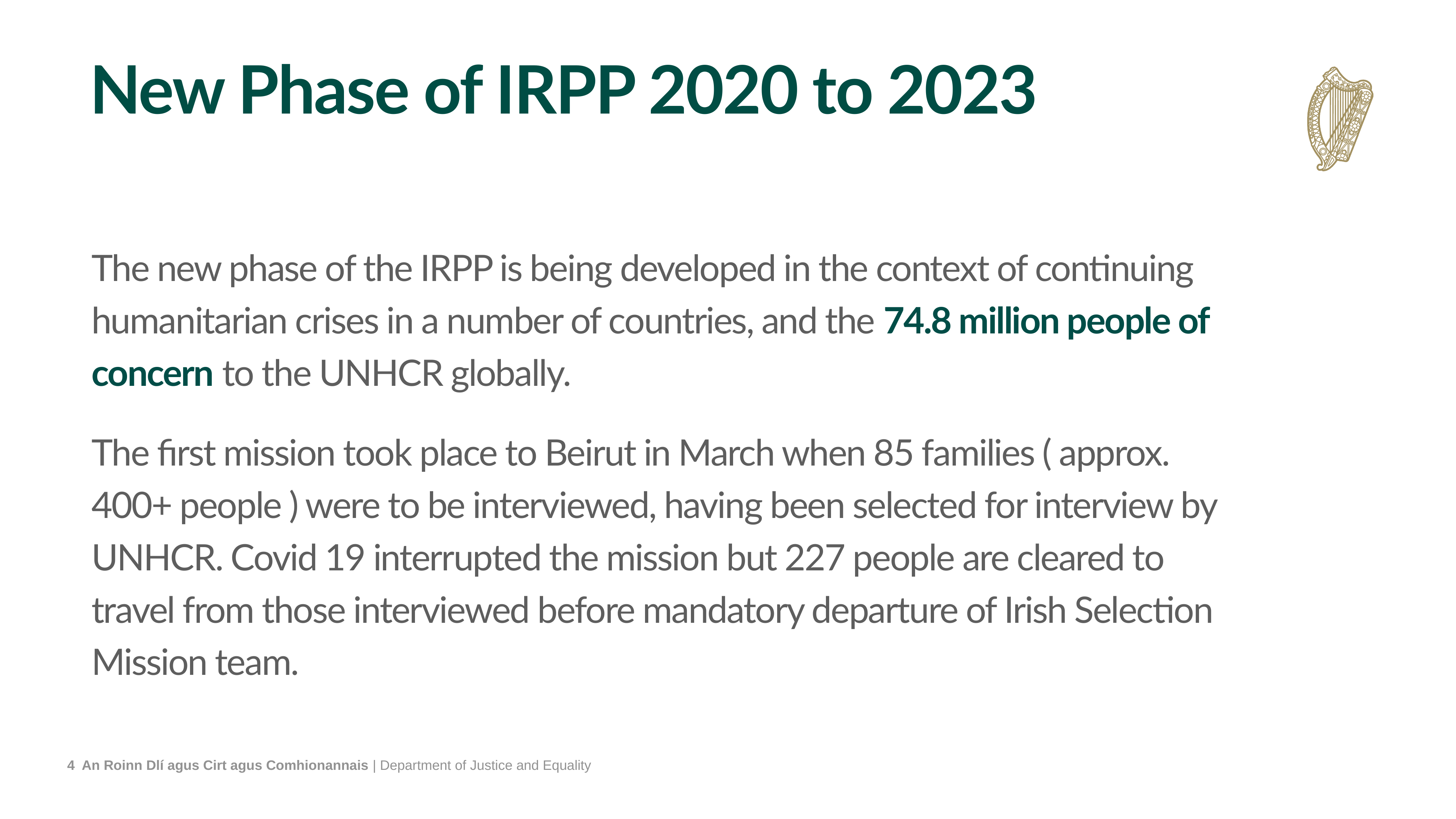

# New Phase of IRPP 2020 to 2023
The new phase of the IRPP is being developed in the context of continuing humanitarian crises in a number of countries, and the 74.8 million people of concern to the UNHCR globally.
The first mission took place to Beirut in March when 85 families ( approx. 400+ people ) were to be interviewed, having been selected for interview by UNHCR. Covid 19 interrupted the mission but 227 people are cleared to travel from those interviewed before mandatory departure of Irish Selection Mission team.